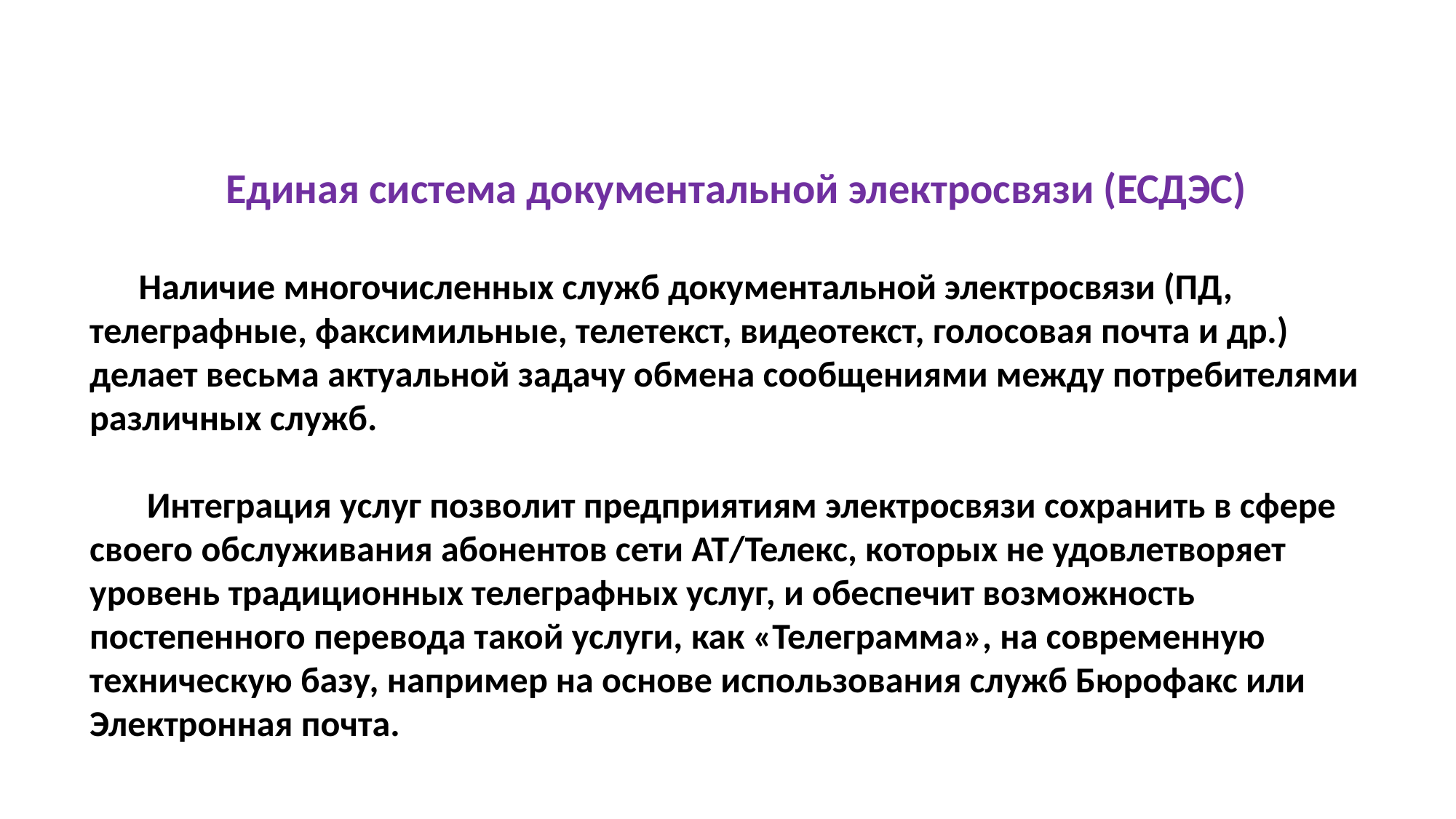

Единая система документальной электросвязи (ЕСДЭС)

      Наличие многочисленных служб документальной электросвязи (ПД, телеграфные, факсимильные, телетекст, видеотекст, голосовая почта и др.) делает весьма актуальной задачу обмена сообщениями между потребителями различных служб.

       Интеграция услуг позволит предприятиям электросвязи сохранить в сфере своего обслуживания абонентов сети АТ/Телекс, которых не удовлетворяет уровень традиционных телеграфных услуг, и обеспечит возможность постепенного перевода такой услуги, как «Телеграмма», на современную техническую базу, например на основе использования служб Бюрофакс или Электронная почта.